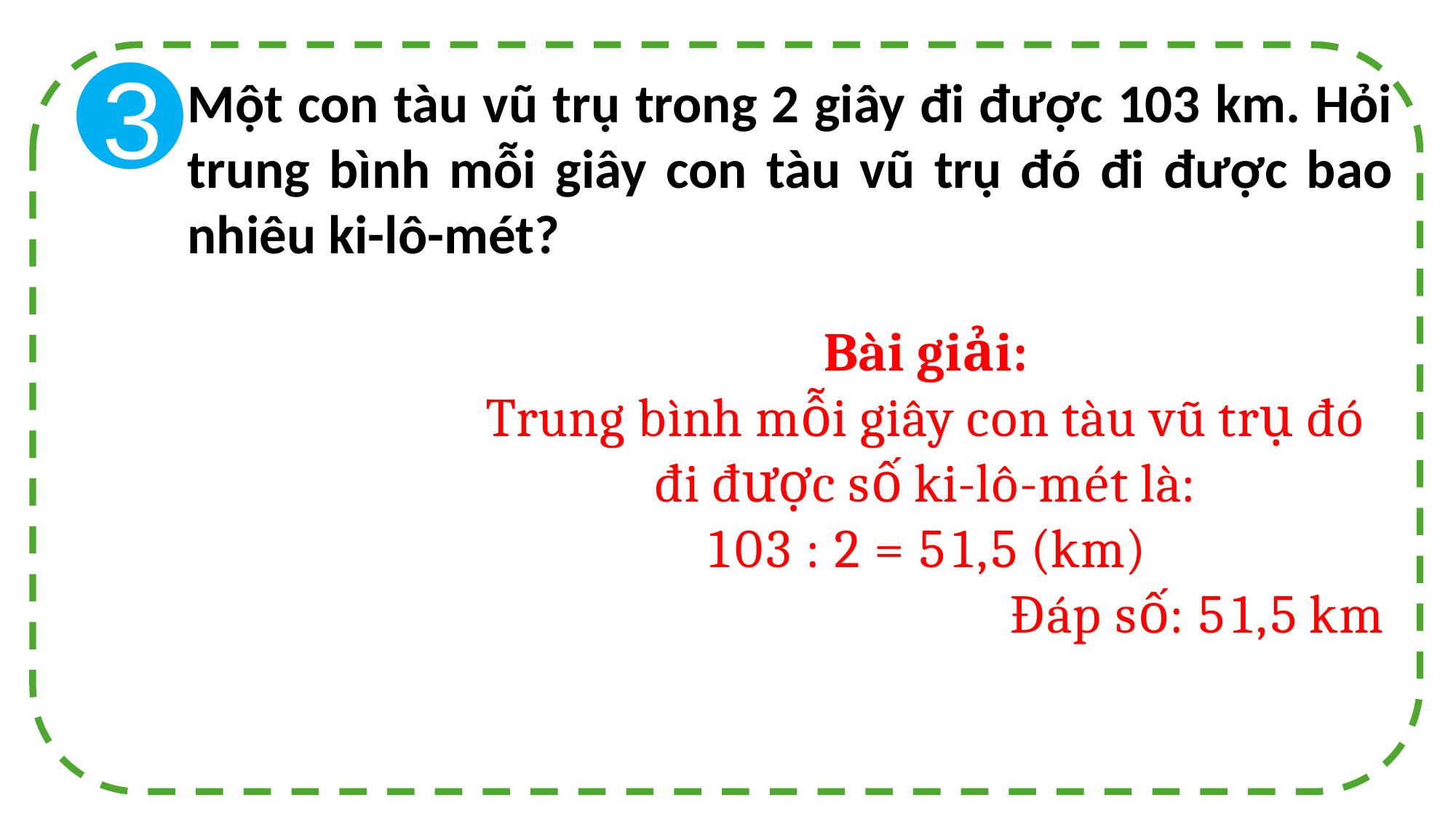

3
Một con tàu vũ trụ trong 2 giây đi được 103 km. Hỏi trung bình mỗi giây con tàu vũ trụ đó đi được bao nhiêu ki-lô-mét?

Bài giải:
Trung bình mỗi giây con tàu vũ trụ đó đi được số ki-lô-mét là:
103 : 2 = 51,5 (km)
Đáp số: 51,5 km